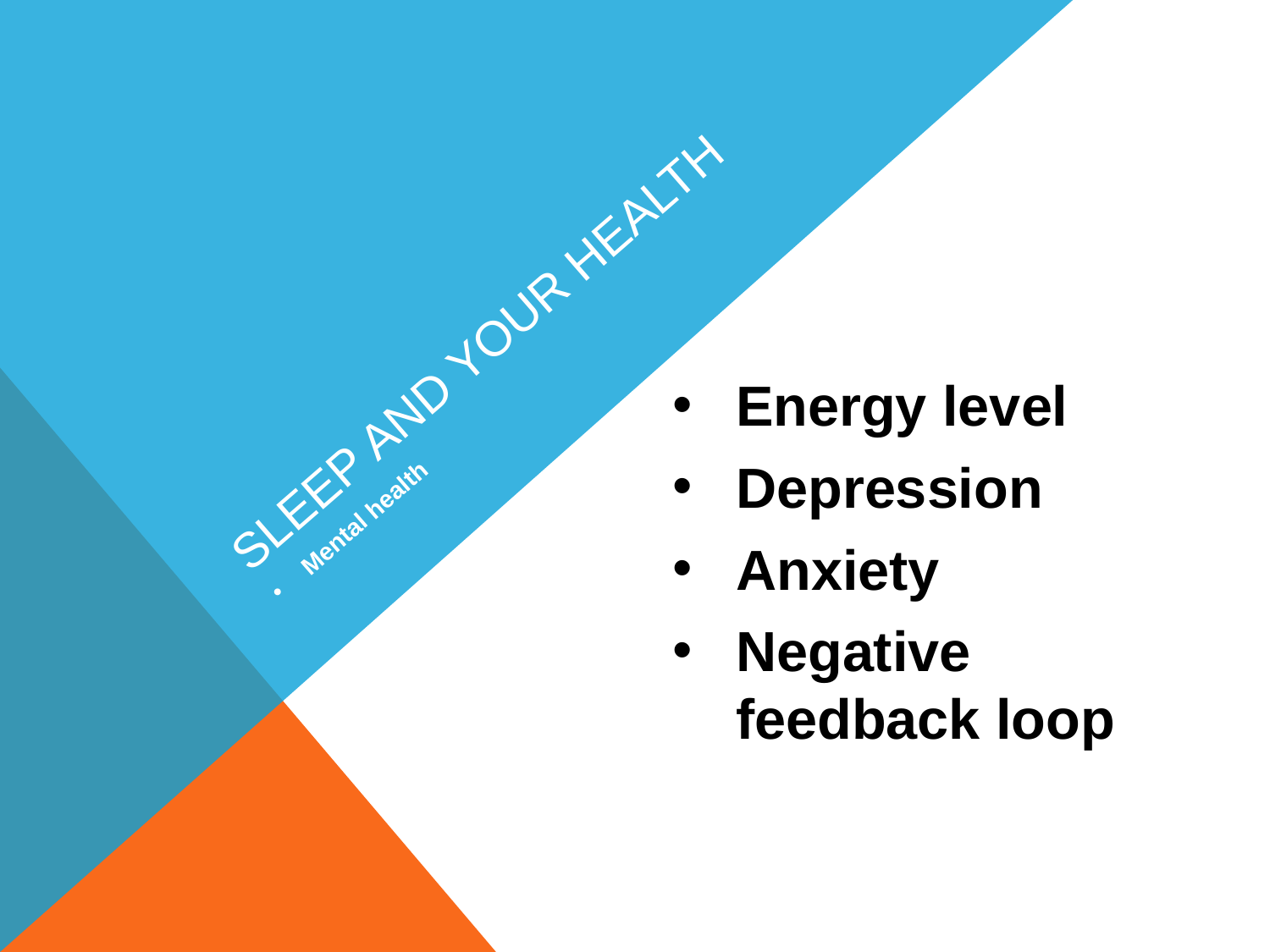

# Sleep and your health
Mental health
Energy level
Depression
Anxiety
Negative feedback loop